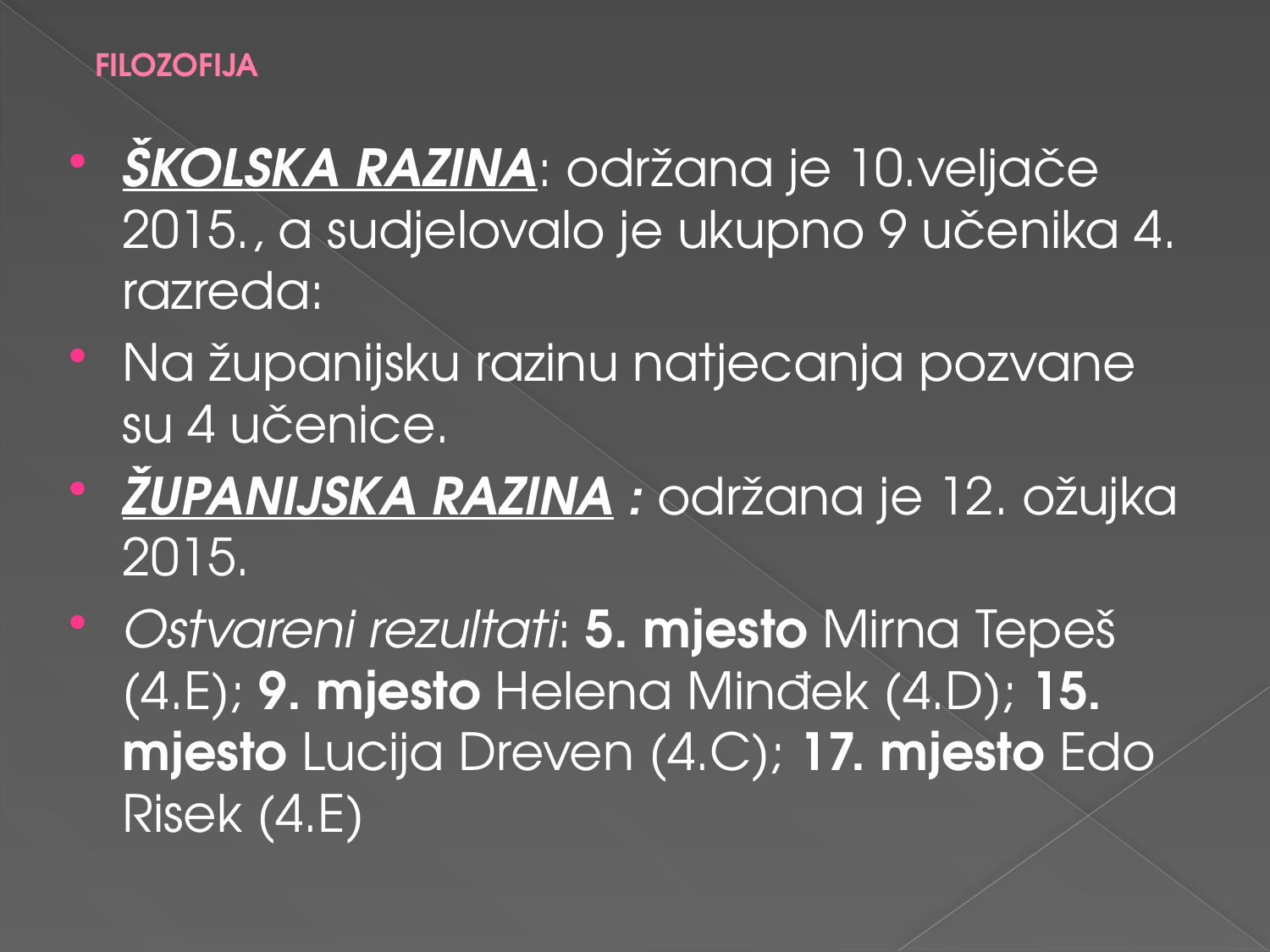

# FILOZOFIJA
ŠKOLSKA RAZINA: održana je 10.veljače 2015., a sudjelovalo je ukupno 9 učenika 4. razreda:
Na županijsku razinu natjecanja pozvane su 4 učenice.
ŽUPANIJSKA RAZINA : održana je 12. ožujka 2015.
Ostvareni rezultati: 5. mjesto Mirna Tepeš (4.E); 9. mjesto Helena Minđek (4.D); 15. mjesto Lucija Dreven (4.C); 17. mjesto Edo Risek (4.E)